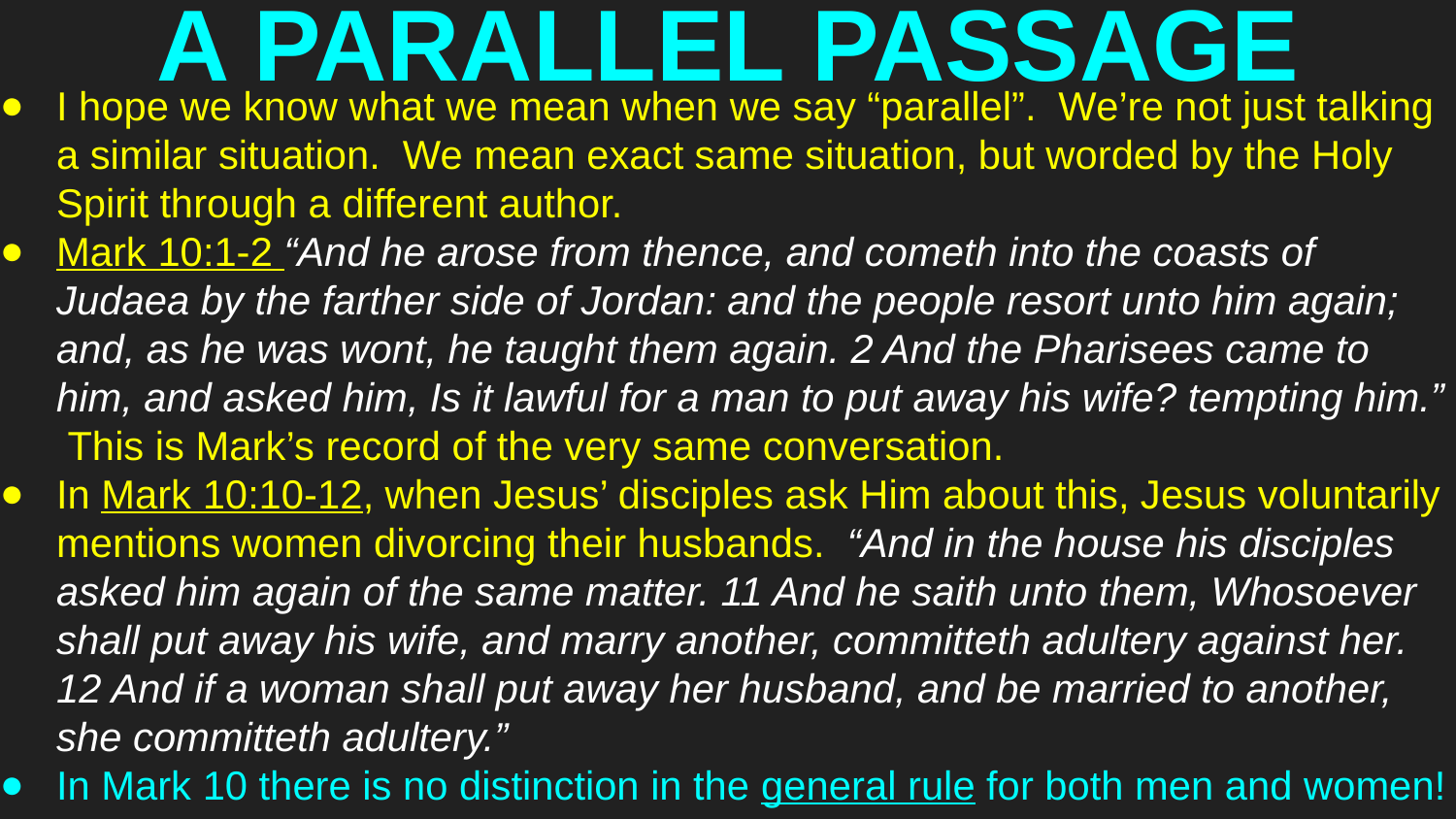

# A PARALLEL PASSAGE
I hope we know what we mean when we say “parallel”.  We’re not just talking a similar situation.  We mean exact same situation, but worded by the Holy Spirit through a different author.
Mark 10:1-2 “And he arose from thence, and cometh into the coasts of Judaea by the farther side of Jordan: and the people resort unto him again; and, as he was wont, he taught them again. 2 And the Pharisees came to him, and asked him, Is it lawful for a man to put away his wife? tempting him.”  This is Mark’s record of the very same conversation.
In Mark 10:10-12, when Jesus’ disciples ask Him about this, Jesus voluntarily mentions women divorcing their husbands.  “And in the house his disciples asked him again of the same matter. 11 And he saith unto them, Whosoever shall put away his wife, and marry another, committeth adultery against her. 12 And if a woman shall put away her husband, and be married to another, she committeth adultery.”
In Mark 10 there is no distinction in the general rule for both men and women!